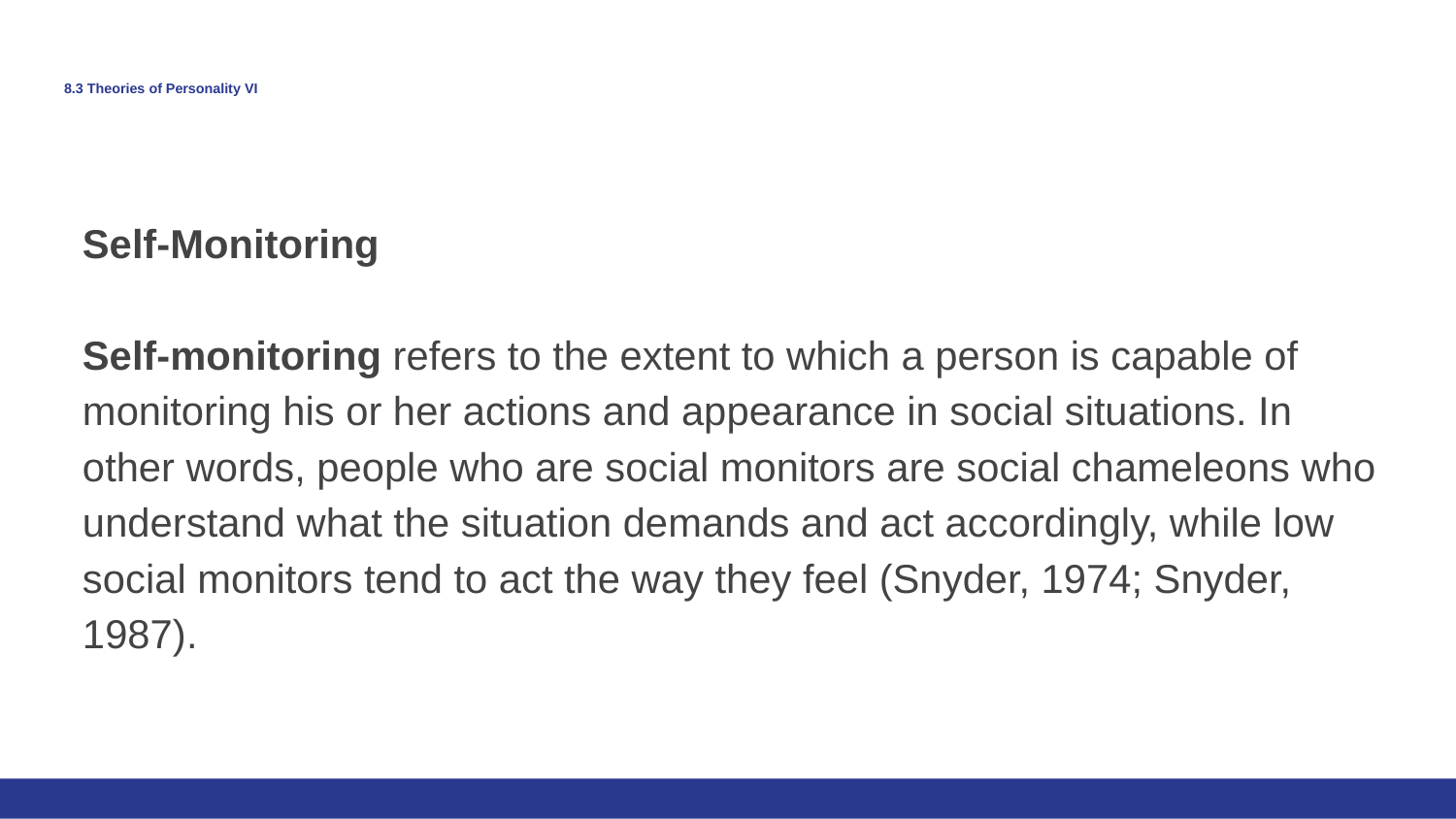

# 8.3 Theories of Personality VI
Self-Monitoring
Self-monitoring refers to the extent to which a person is capable of monitoring his or her actions and appearance in social situations. In other words, people who are social monitors are social chameleons who understand what the situation demands and act accordingly, while low social monitors tend to act the way they feel (Snyder, 1974; Snyder, 1987).